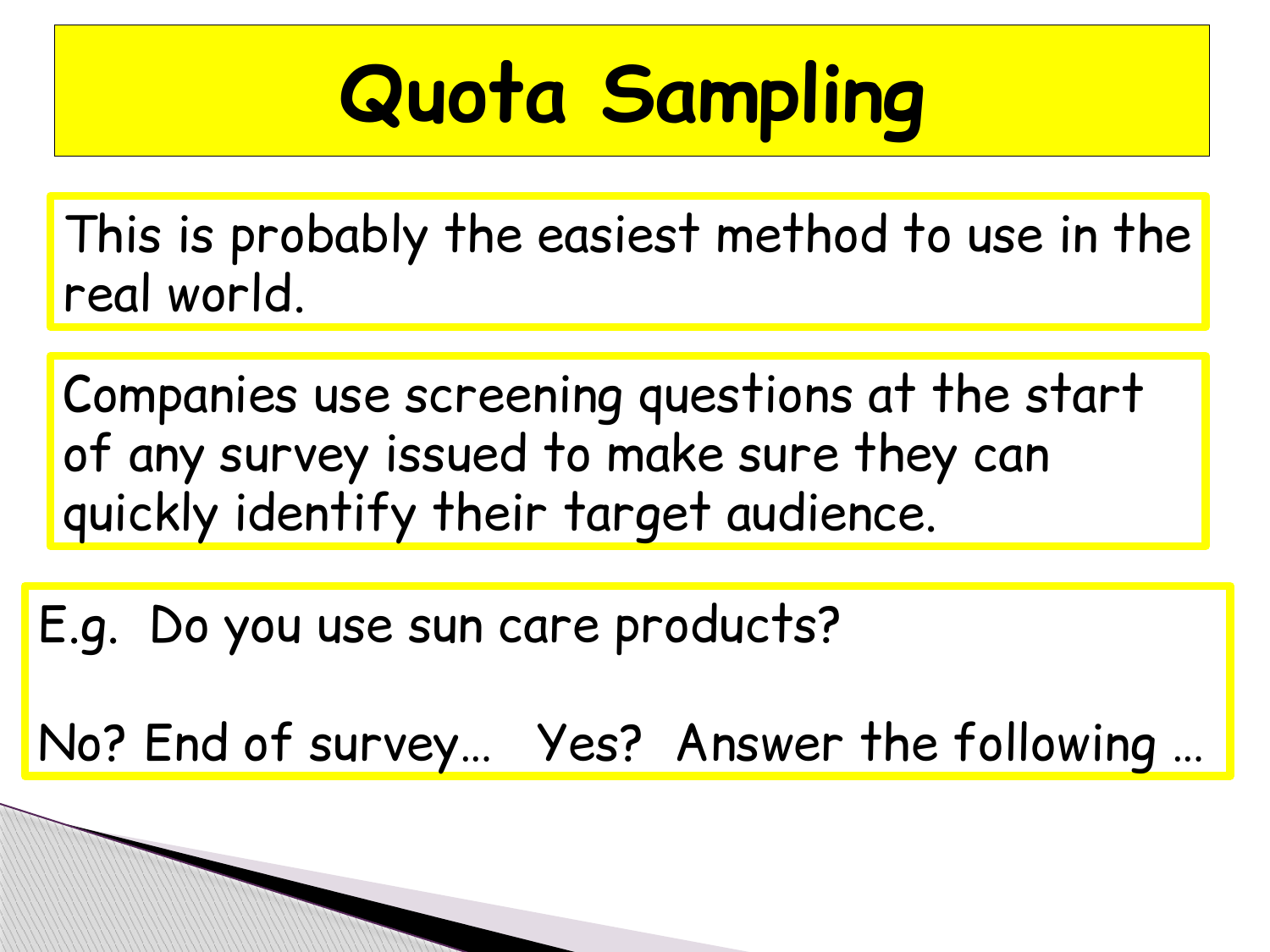

Quota Sampling
This is probably the easiest method to use in the real world.
Companies use screening questions at the start of any survey issued to make sure they can quickly identify their target audience.
E.g.  Do you use sun care products?

No? End of survey…   Yes?  Answer the following …